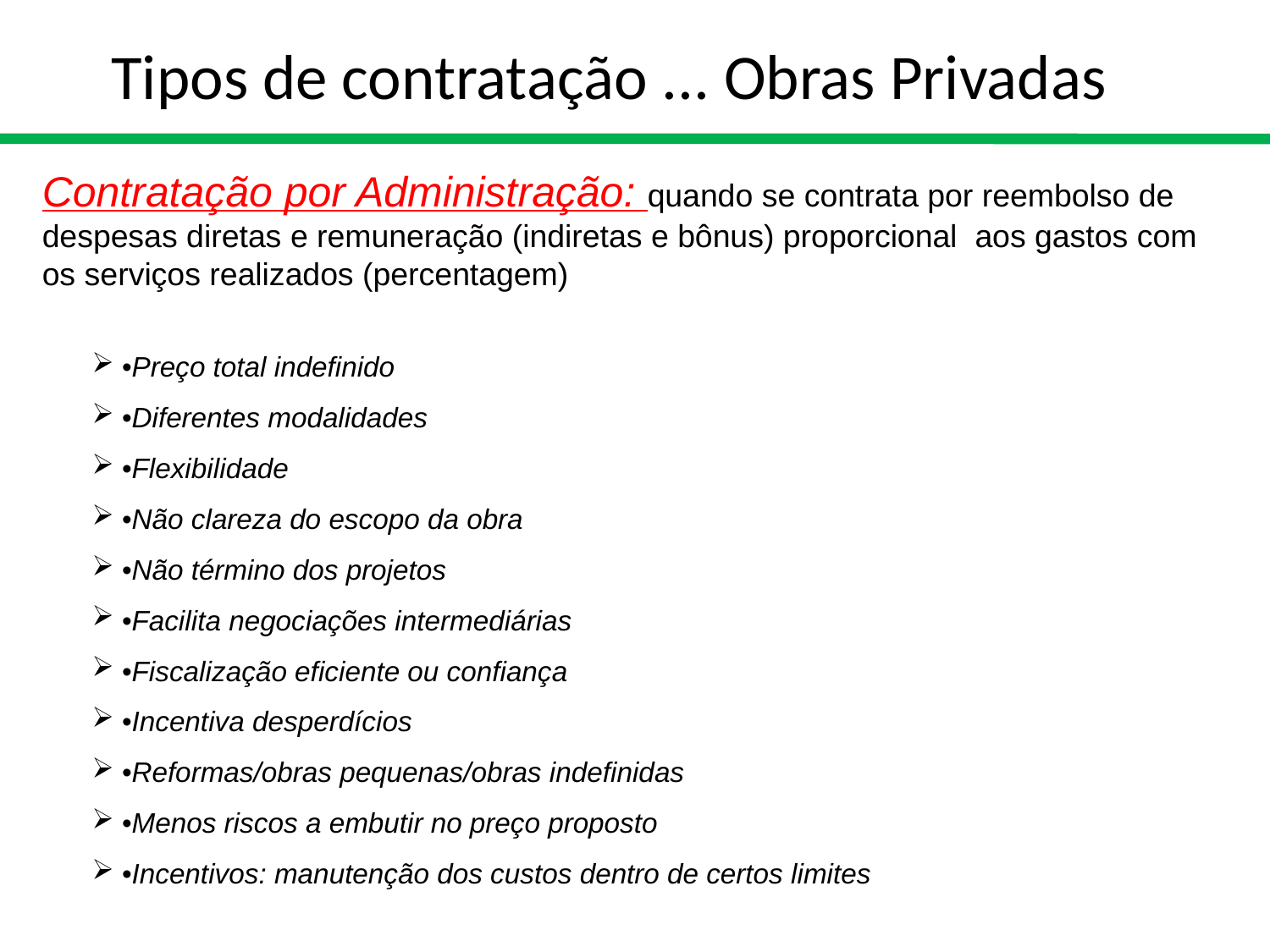

# Tipos de contratação ... Obras Privadas
Contratação por Administração: quando se contrata por reembolso de despesas diretas e remuneração (indiretas e bônus) proporcional  aos gastos com os serviços realizados (percentagem)
•Preço total indefinido
•Diferentes modalidades
•Flexibilidade
•Não clareza do escopo da obra
•Não término dos projetos
•Facilita negociações intermediárias
•Fiscalização eficiente ou confiança
•Incentiva desperdícios
•Reformas/obras pequenas/obras indefinidas
•Menos riscos a embutir no preço proposto
•Incentivos: manutenção dos custos dentro de certos limites